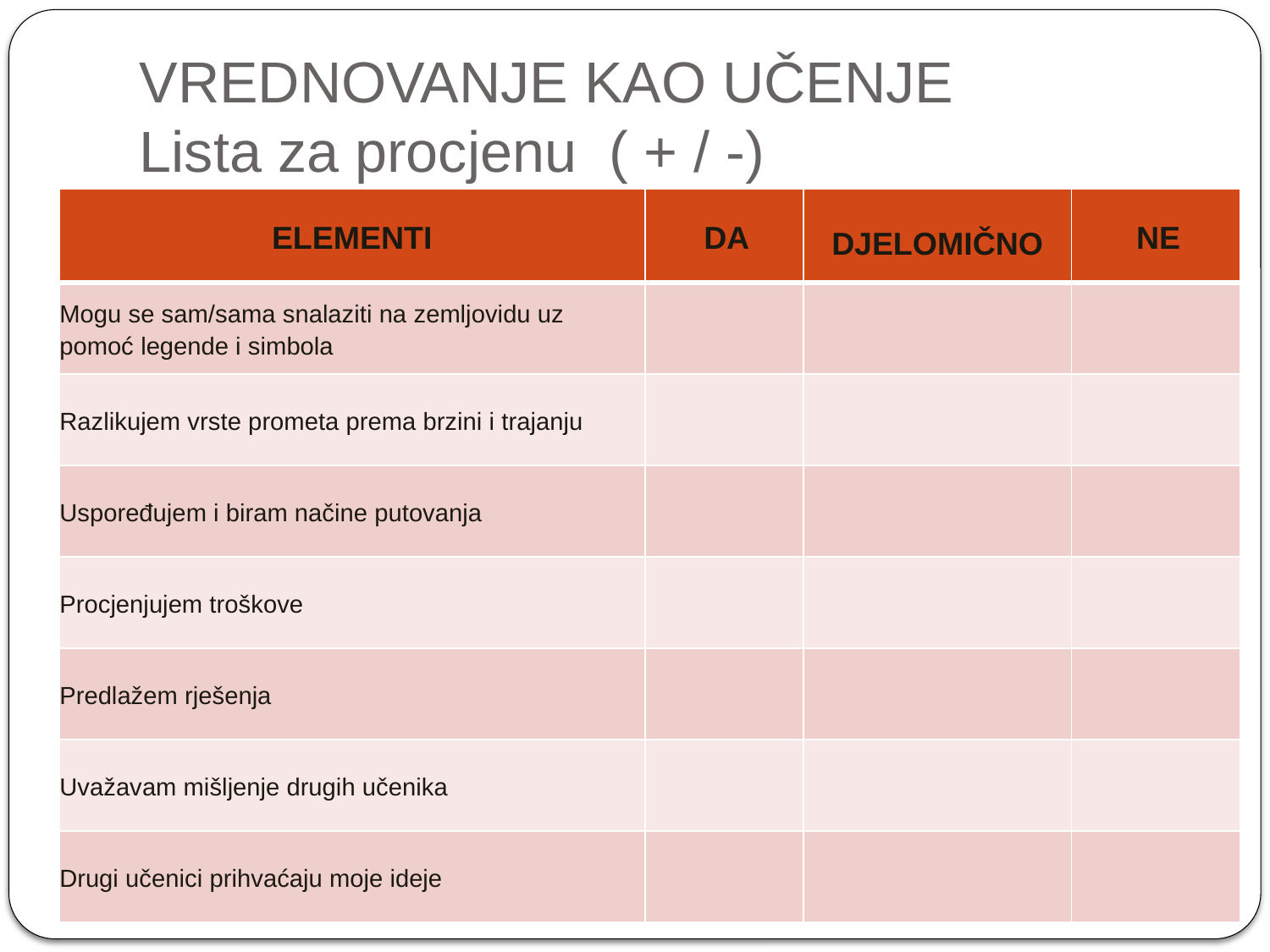

# VREDNOVANJE KAO UČENJE Lista za procjenu  ( + / -)
| ELEMENTI | DA | DJELOMIČNO | NE |
| --- | --- | --- | --- |
| Mogu se sam/sama snalaziti na zemljovidu uz pomoć legende i simbola |  |  |  |
| Razlikujem vrste prometa prema brzini i trajanju |  |  |  |
| Uspoređujem i biram načine putovanja |  |  |  |
| Procjenjujem troškove |  |  |  |
| Predlažem rješenja |  |  |  |
| Uvažavam mišljenje drugih učenika |  |  |  |
| Drugi učenici prihvaćaju moje ideje |  |  |  |